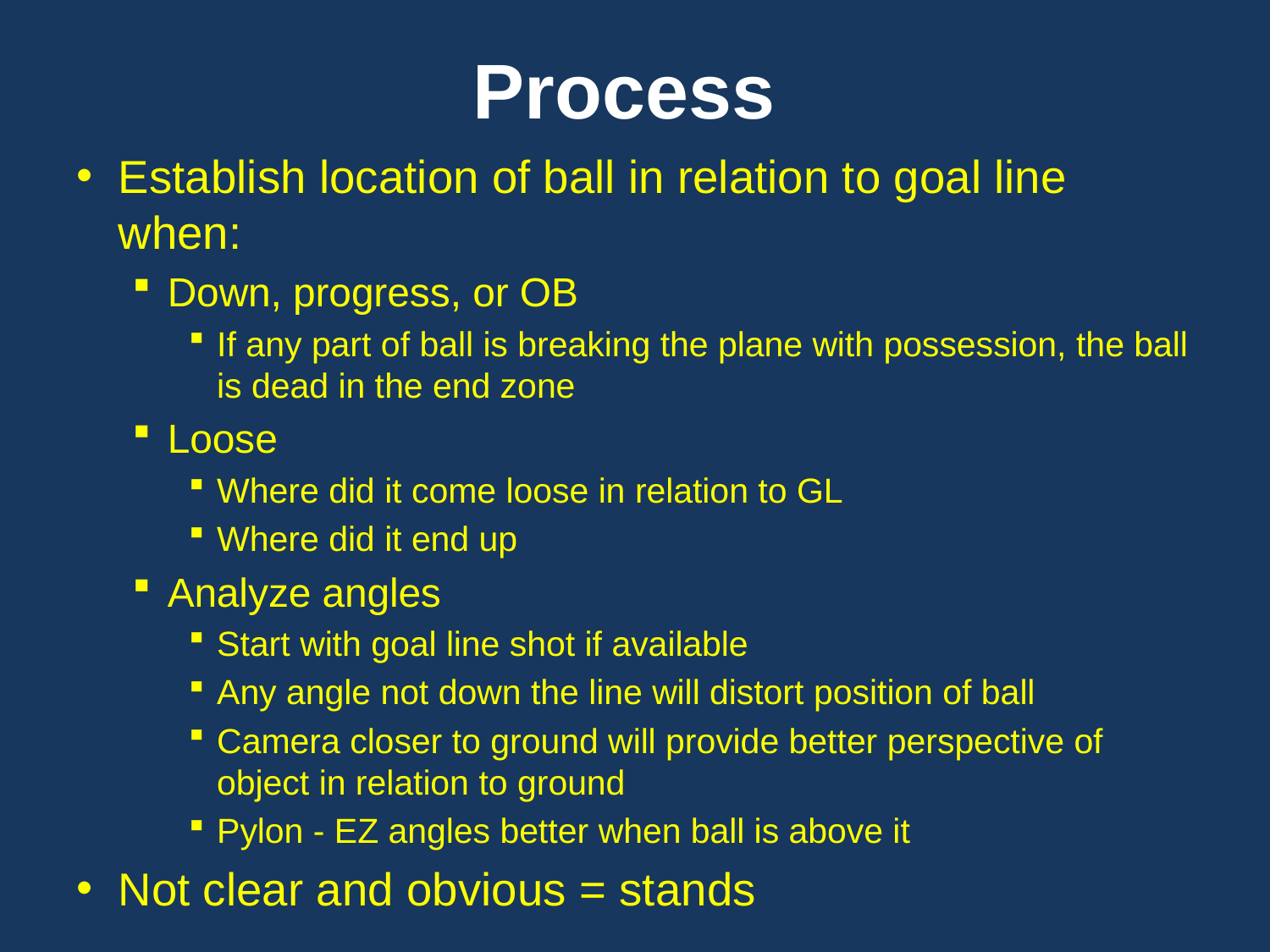

# Process
Establish location of ball in relation to goal line when:
Down, progress, or OB
If any part of ball is breaking the plane with possession, the ball is dead in the end zone
Loose
Where did it come loose in relation to GL
Where did it end up
Analyze angles
Start with goal line shot if available
Any angle not down the line will distort position of ball
Camera closer to ground will provide better perspective of object in relation to ground
Pylon - EZ angles better when ball is above it
Not clear and obvious = stands